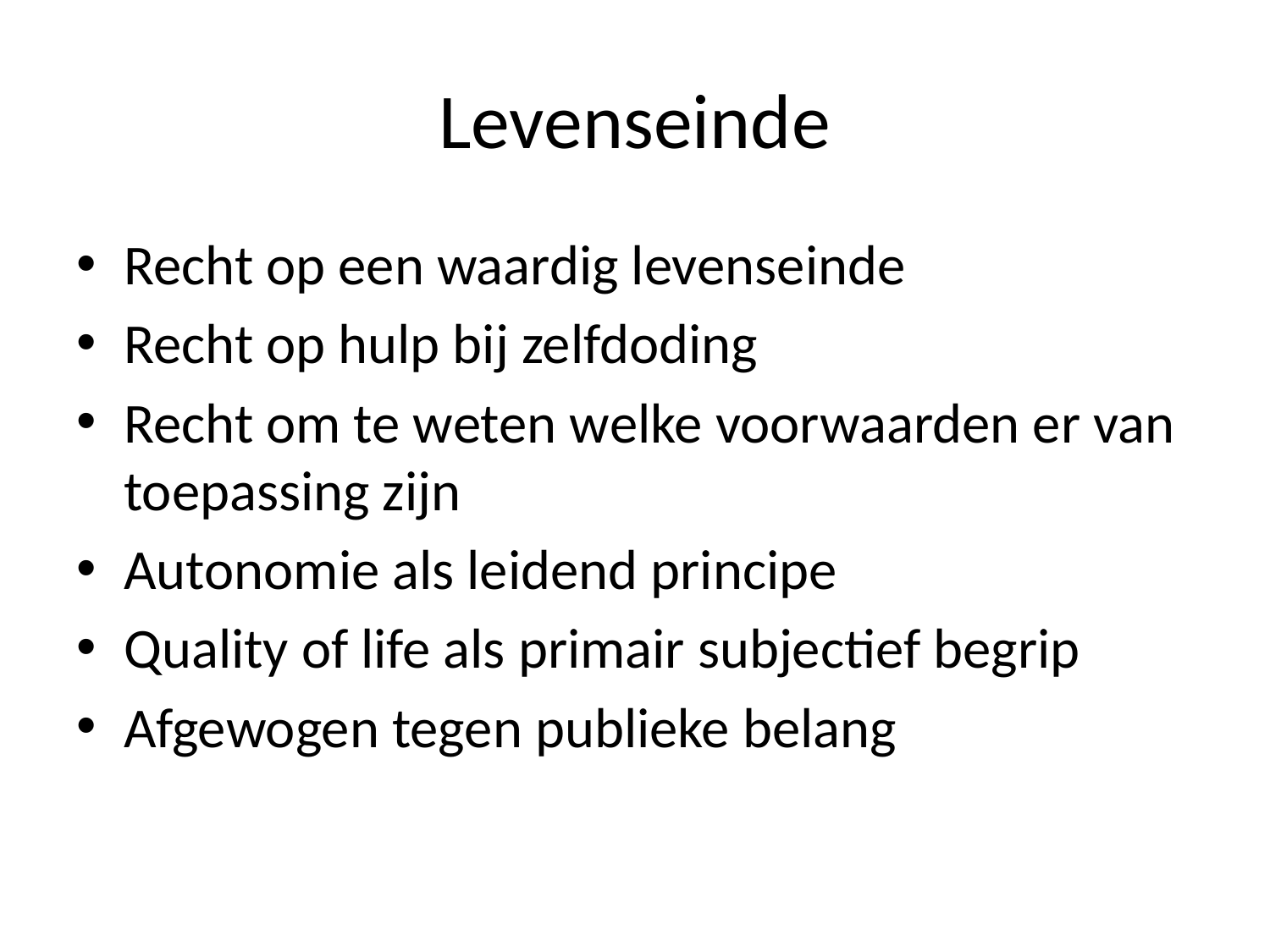

# Levenseinde
Recht op een waardig levenseinde
Recht op hulp bij zelfdoding
Recht om te weten welke voorwaarden er van toepassing zijn
Autonomie als leidend principe
Quality of life als primair subjectief begrip
Afgewogen tegen publieke belang